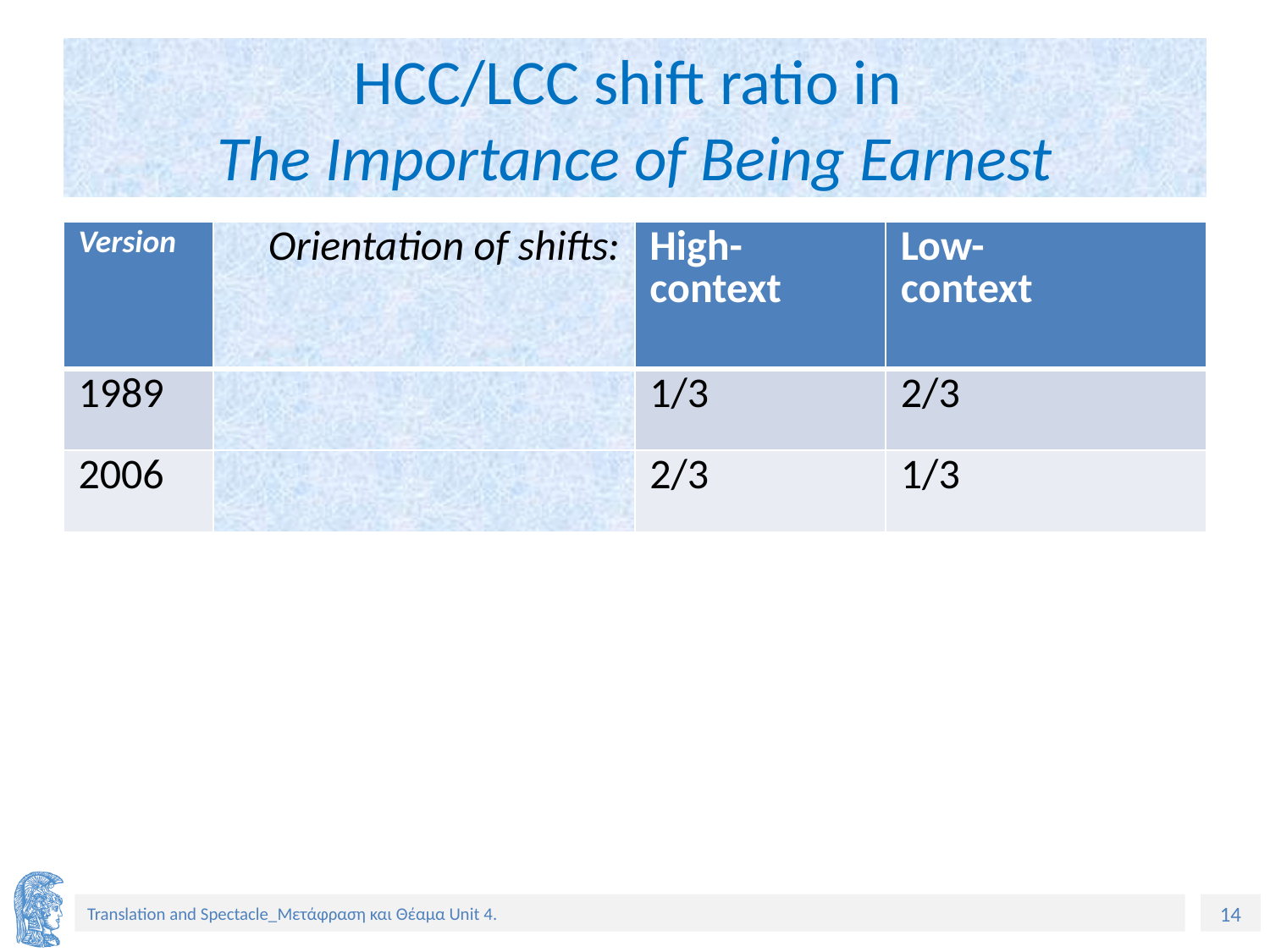

# HCC/LCC shift ratio in The Importance of Being Earnest
| Version | Orientation of shifts: | High-context | Low- context |
| --- | --- | --- | --- |
| 1989 |  | 1/3 | 2/3 |
| 2006 |  | 2/3 | 1/3 |